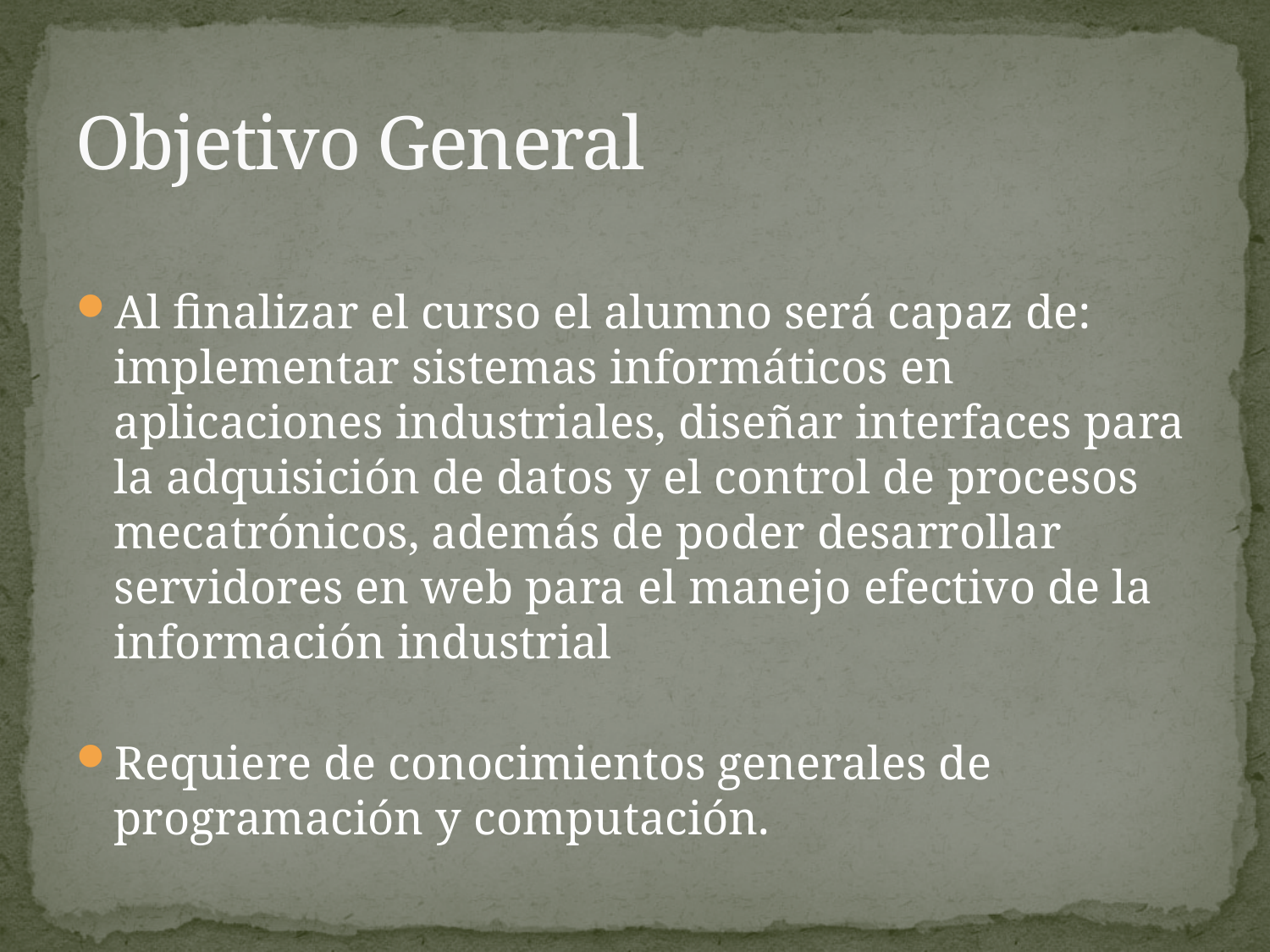

# Objetivo General

Al finalizar el curso el alumno será capaz de:  implementar sistemas informáticos en aplicaciones industriales, diseñar interfaces para la adquisición de datos y el control de procesos mecatrónicos, además de poder desarrollar servidores en web para el manejo efectivo de la información industrial
Requiere de conocimientos generales de programación y computación.